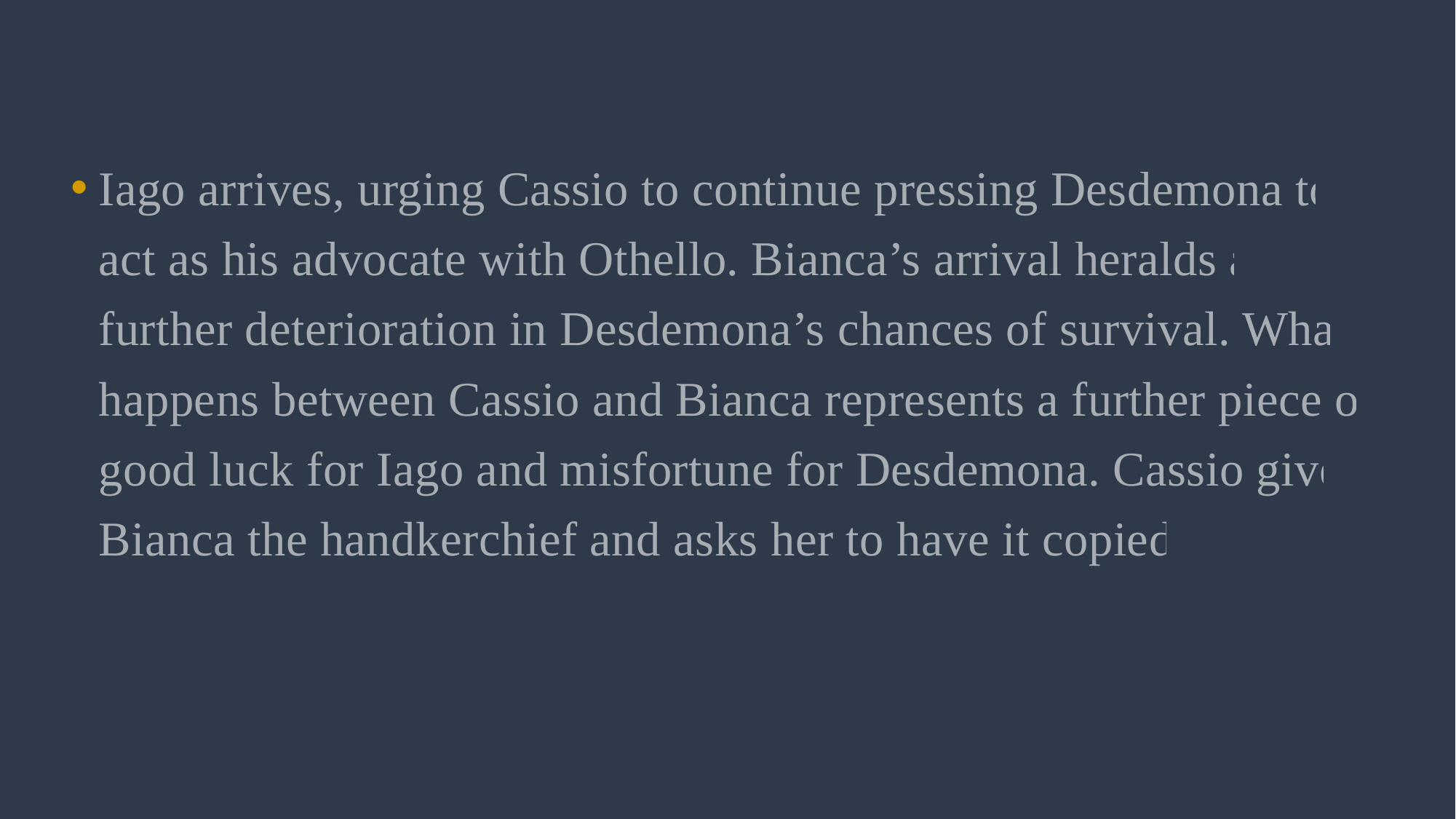

Iago arrives, urging Cassio to continue pressing Desdemona to act as his advocate with Othello. Bianca’s arrival heralds a further deterioration in Desdemona’s chances of survival. What happens between Cassio and Bianca represents a further piece of good luck for Iago and misfortune for Desdemona. Cassio give Bianca the handkerchief and asks her to have it copied.